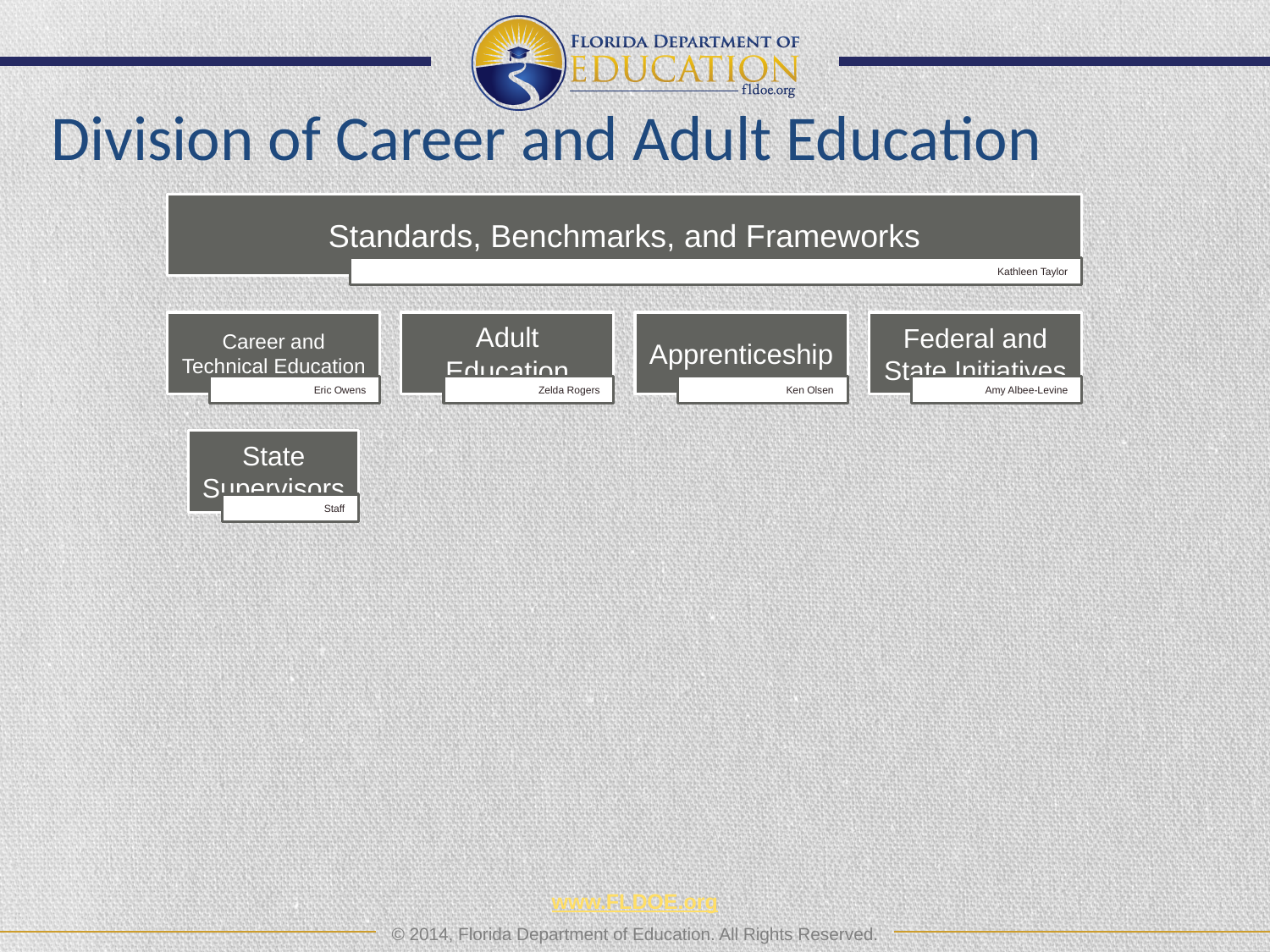

# Division of Career and Adult Education
Standards, Benchmarks, and Frameworks
Kathleen Taylor
Career and Technical Education
Eric Owens
Adult Education
Zelda Rogers
Apprenticeship
Ken Olsen
Federal and State Initiatives
Amy Albee-Levine
State Supervisors
Staff